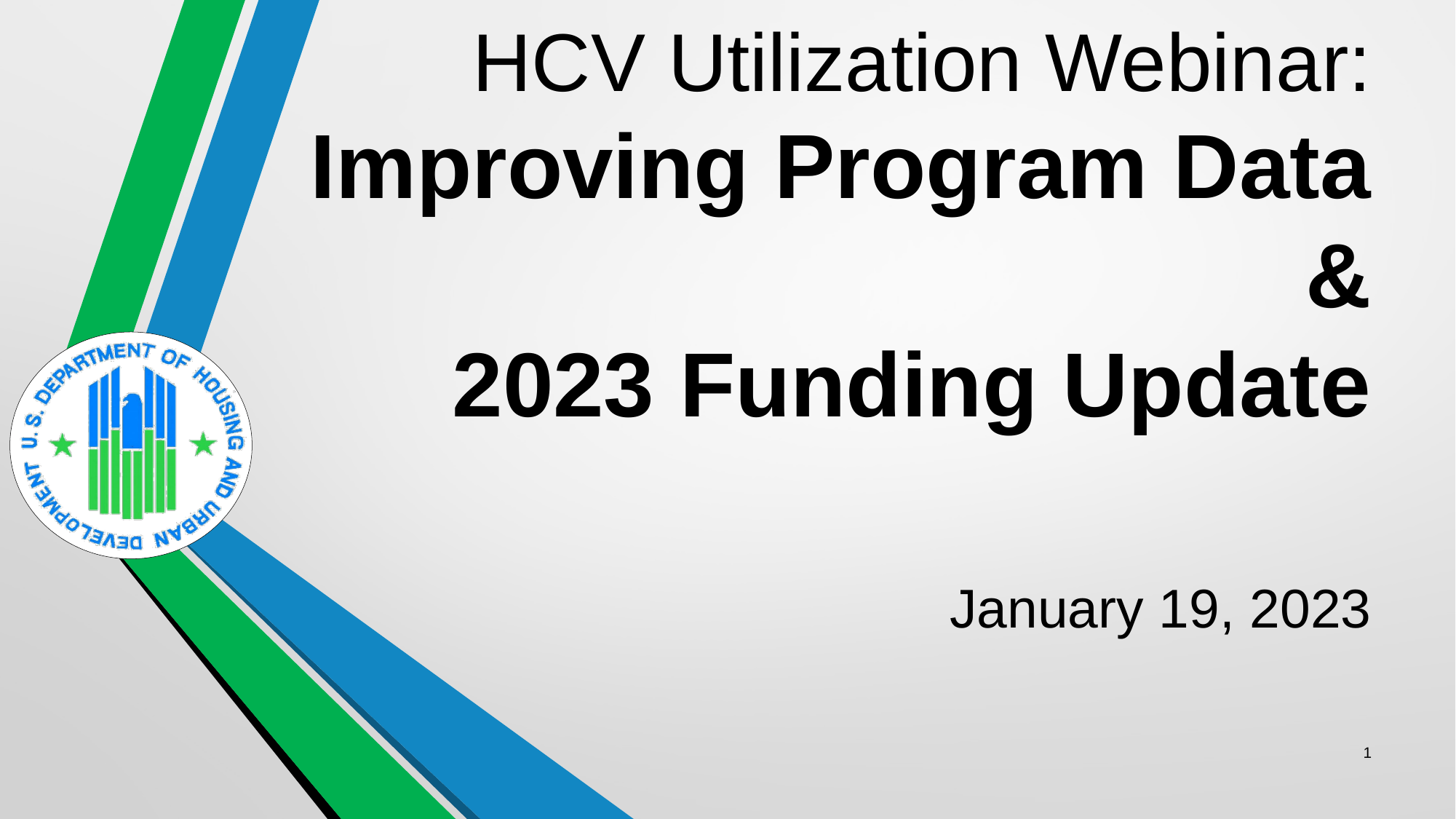

# HCV Utilization Webinar: Improving Program Data & 2023 Funding Update
January 19, 2023
1